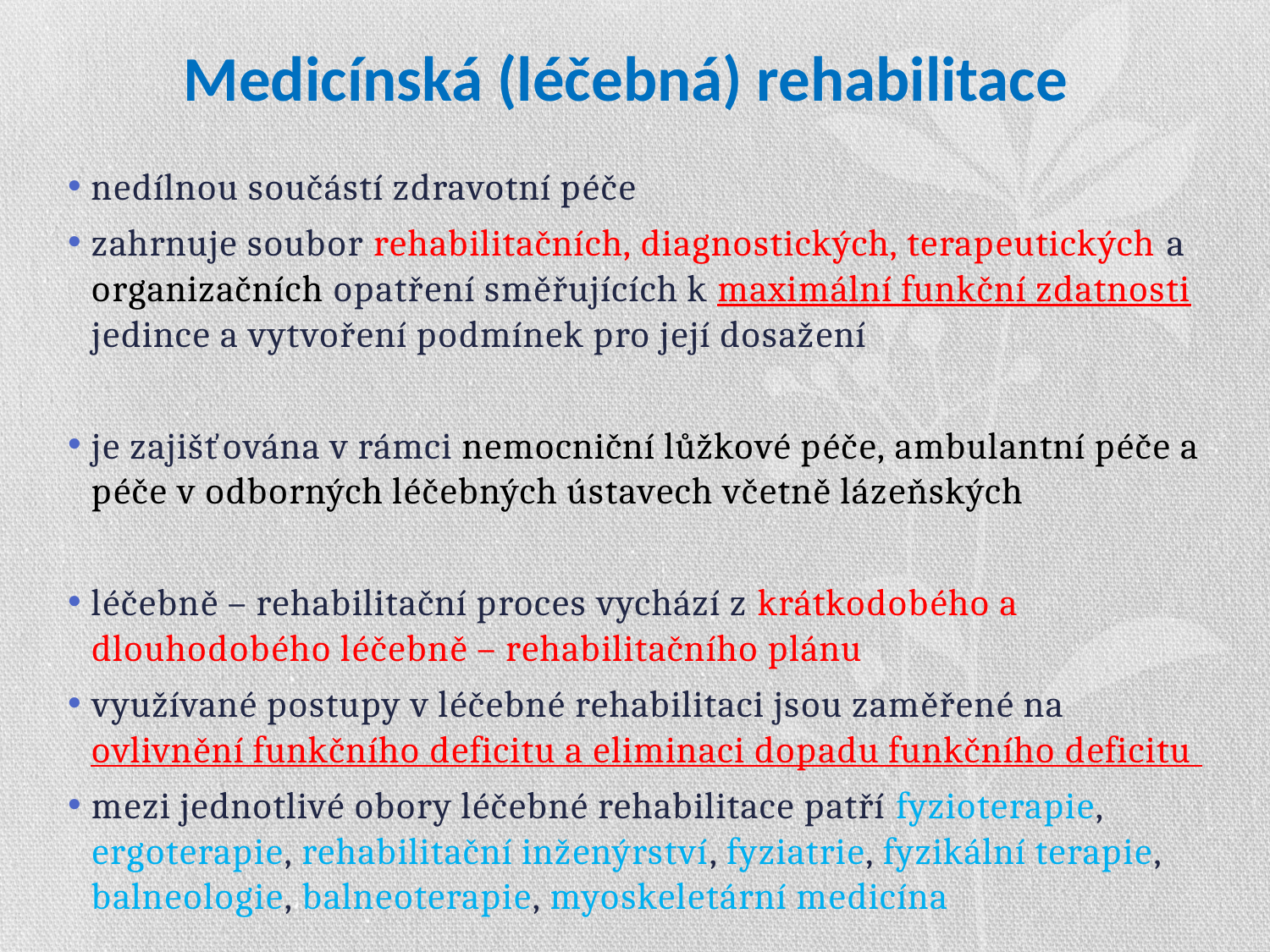

# Medicínská (léčebná) rehabilitace
nedílnou součástí zdravotní péče
zahrnuje soubor rehabilitačních, diagnostických, terapeutických a organizačních opatření směřujících k maximální funkční zdatnosti jedince a vytvoření podmínek pro její dosažení

je zajišťována v rámci nemocniční lůžkové péče, ambulantní péče a péče v odborných léčebných ústavech včetně lázeňských

léčebně – rehabilitační proces vychází z krátkodobého a dlouhodobého léčebně – rehabilitačního plánu
využívané postupy v léčebné rehabilitaci jsou zaměřené na ovlivnění funkčního deficitu a eliminaci dopadu funkčního deficitu
mezi jednotlivé obory léčebné rehabilitace patří fyzioterapie, ergoterapie, rehabilitační inženýrství, fyziatrie, fyzikální terapie, balneologie, balneoterapie, myoskeletární medicína